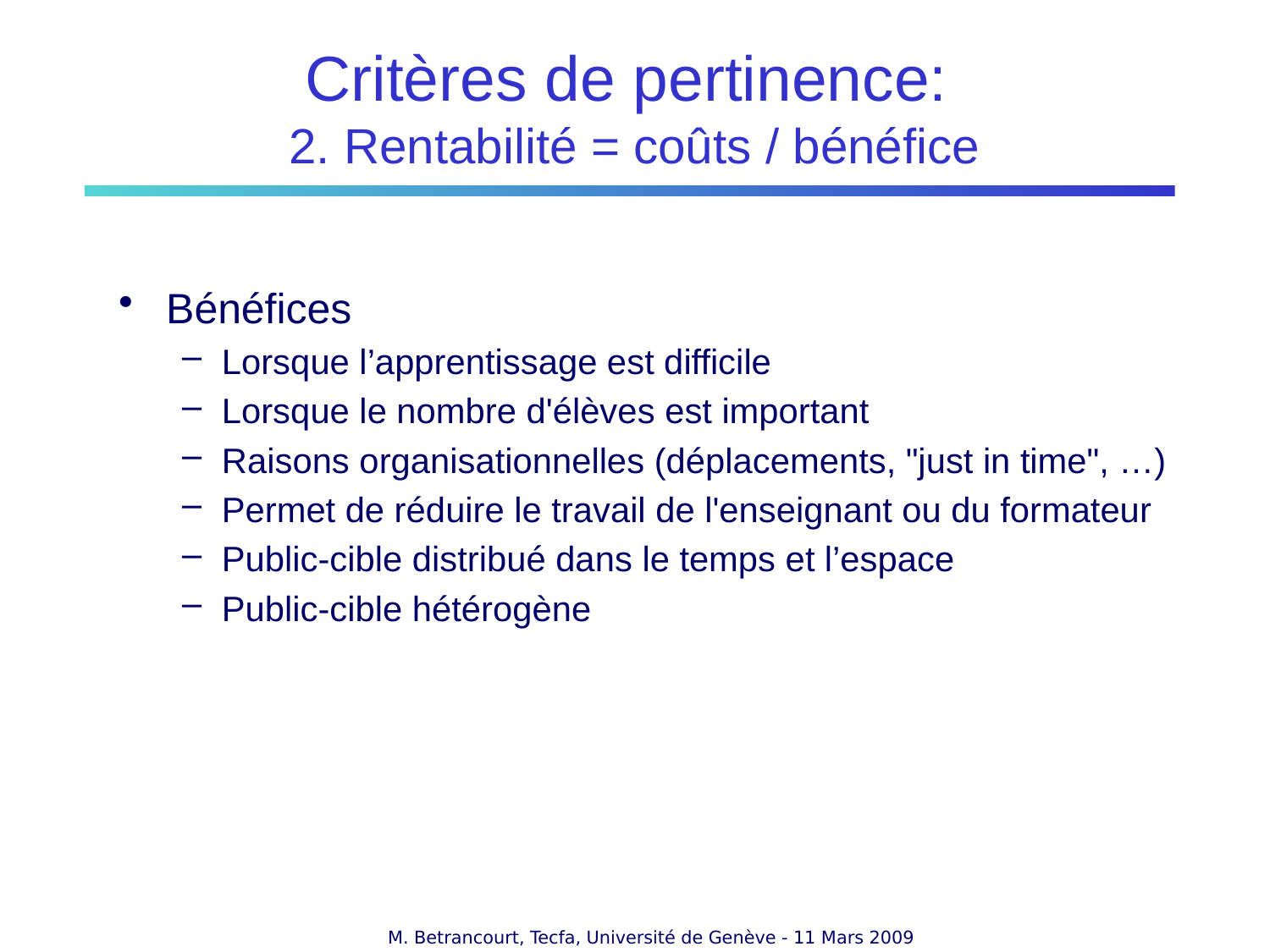

# Critères de pertinence: 2. Rentabilité = coûts / bénéfice
Bénéfices
Lorsque l’apprentissage est difficile
Lorsque le nombre d'élèves est important
Raisons organisationnelles (déplacements, "just in time", …)
Permet de réduire le travail de l'enseignant ou du formateur
Public-cible distribué dans le temps et l’espace
Public-cible hétérogène

M. Betrancourt, Tecfa, Université de Genève - 11 Mars 2009